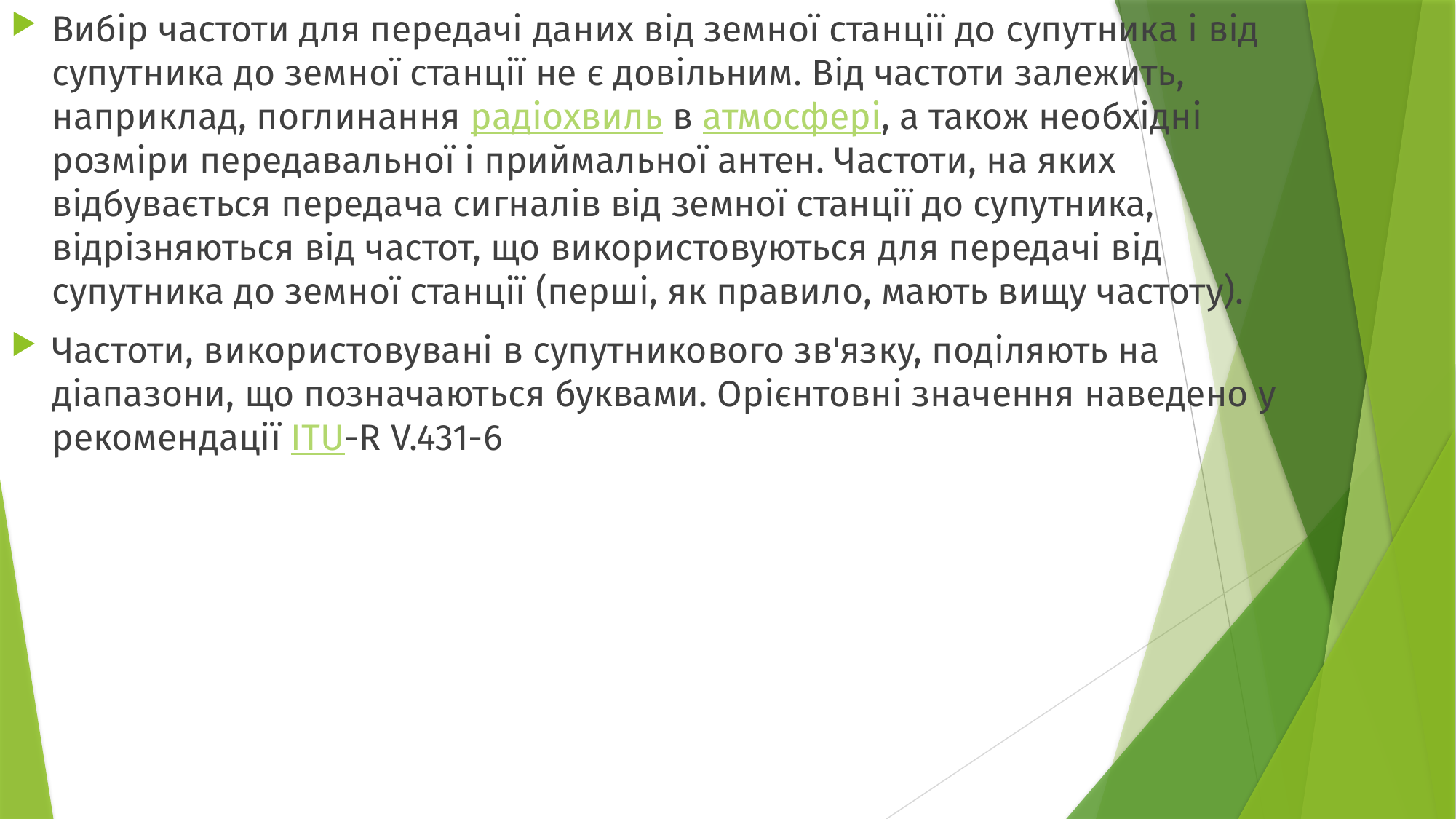

Вибір частоти для передачі даних від земної станції до супутника і від супутника до земної станції не є довільним. Від частоти залежить, наприклад, поглинання радіохвиль в атмосфері, а також необхідні розміри передавальної і приймальної антен. Частоти, на яких відбувається передача сигналів від земної станції до супутника, відрізняються від частот, що використовуються для передачі від супутника до земної станції (перші, як правило, мають вищу частоту).
Частоти, використовувані в супутникового зв'язку, поділяють на діапазони, що позначаються буквами. Орієнтовні значення наведено у рекомендації ITU-R V.431-6